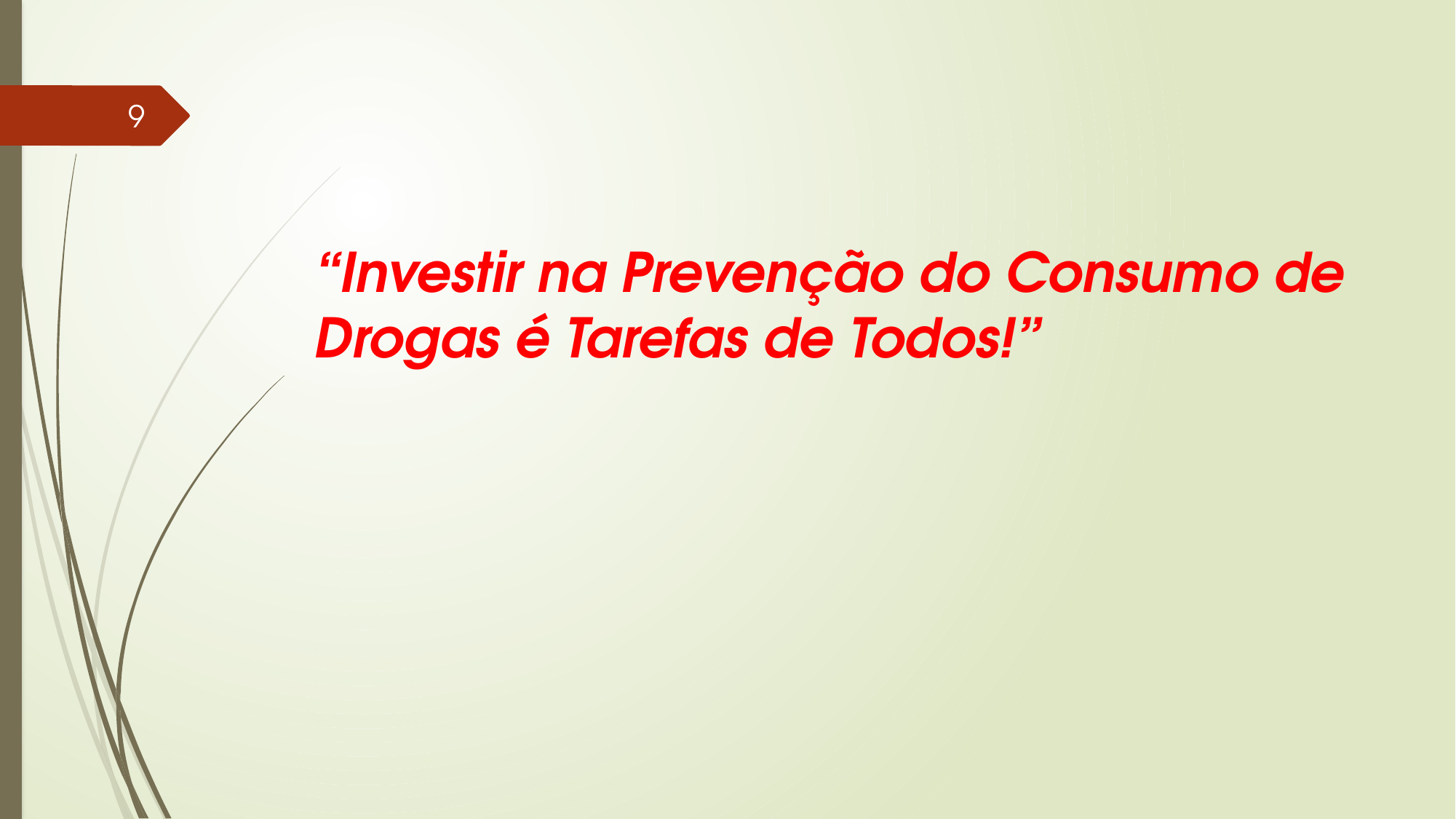

9
# “Investir na Prevenção do Consumo de Drogas é Tarefas de Todos!”